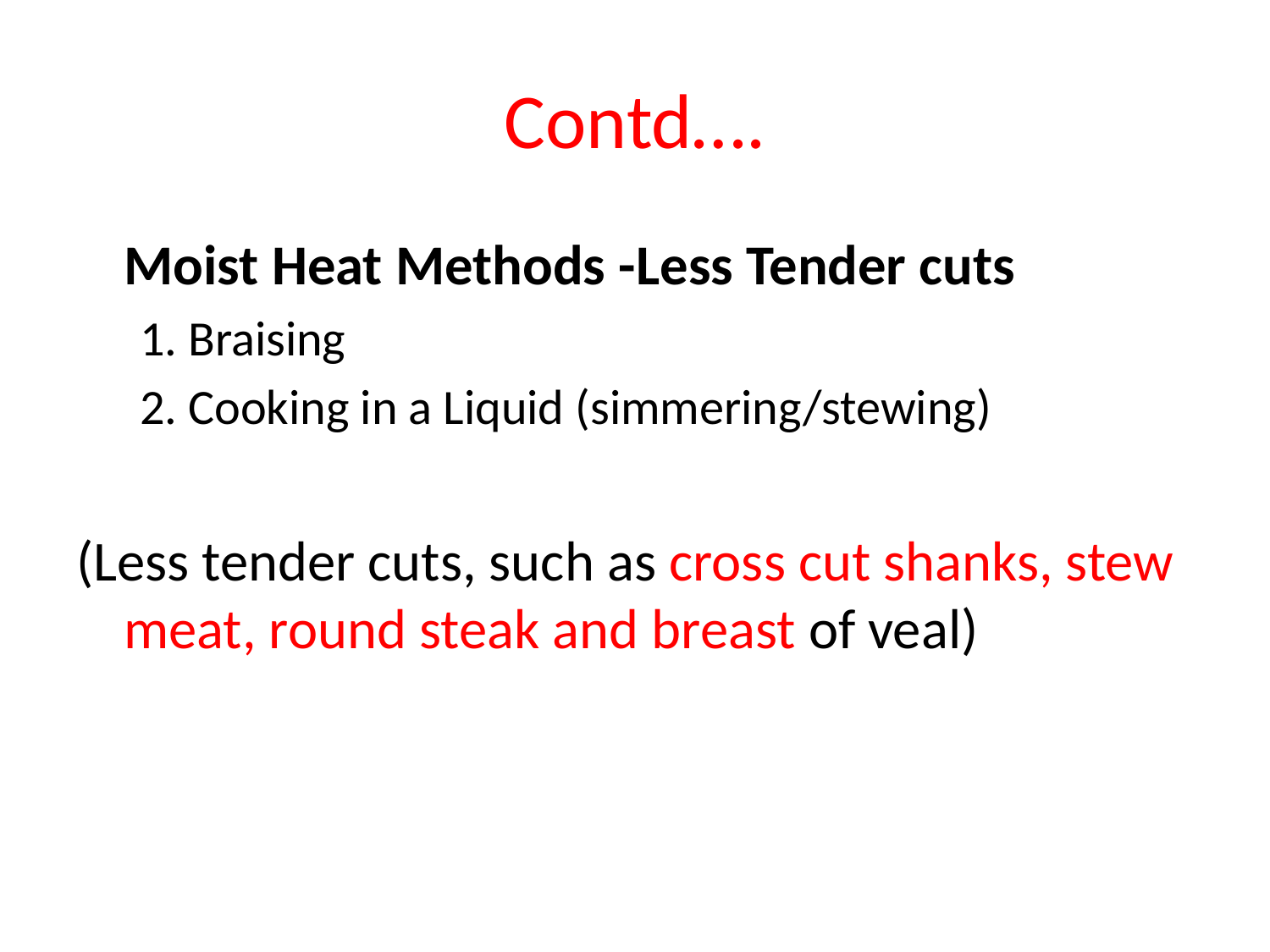

# Contd….
	Moist Heat Methods -Less Tender cuts
1. Braising
2. Cooking in a Liquid (simmering/stewing)

(Less tender cuts, such as cross cut shanks, stew meat, round steak and breast of veal)